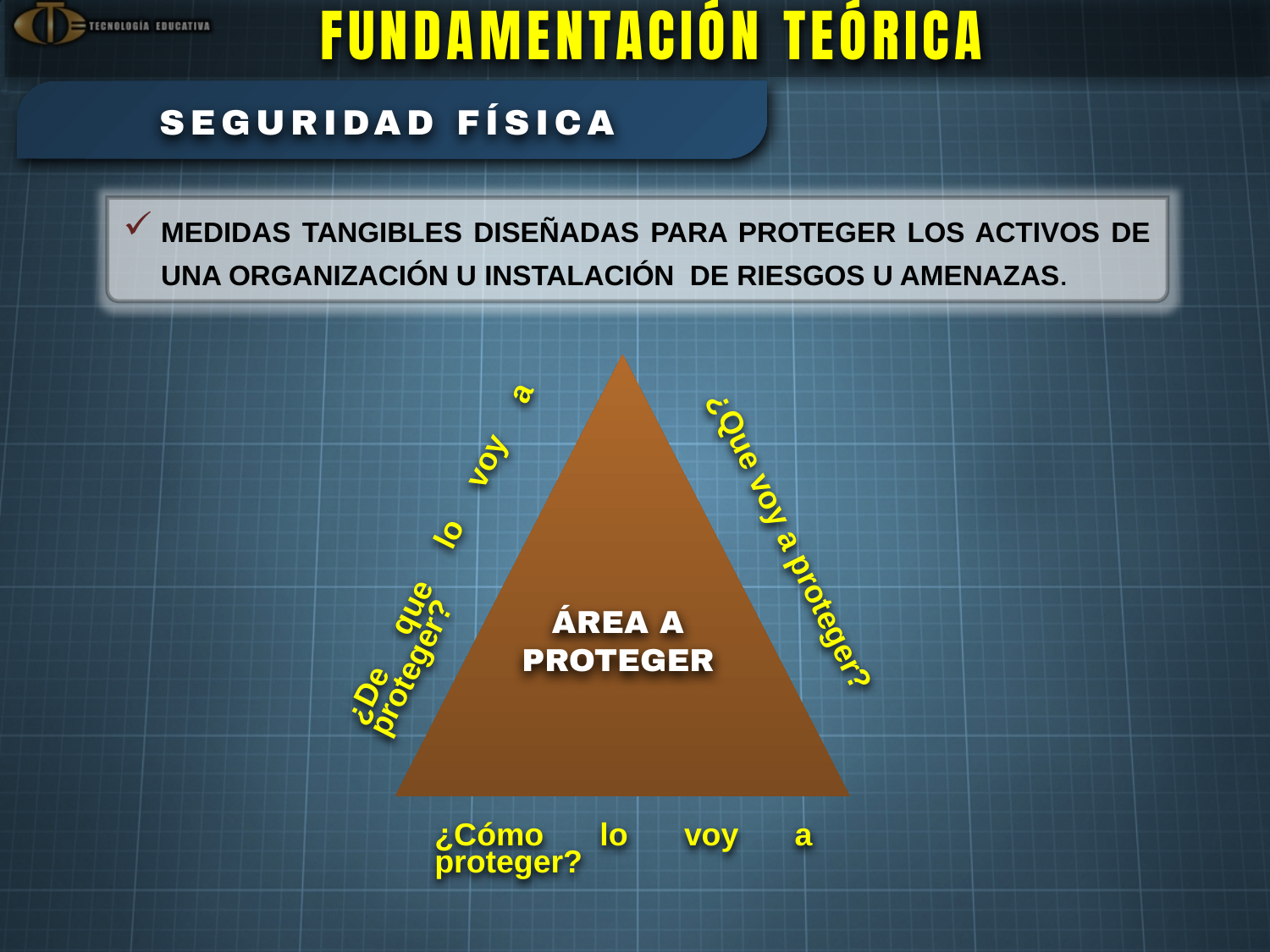

FUNDAMENTACIÓN TEÓRICA

SEGURIDAD FÍSICA
MEDIDAS TANGIBLES DISEÑADAS PARA PROTEGER LOS ACTIVOS DE UNA ORGANIZACIÓN U INSTALACIÓN  DE RIESGOS U AMENAZAS.

ÁREA A PROTEGER

¿De que lo voy a proteger?
¿Que voy a proteger?
¿Cómo lo voy a proteger?